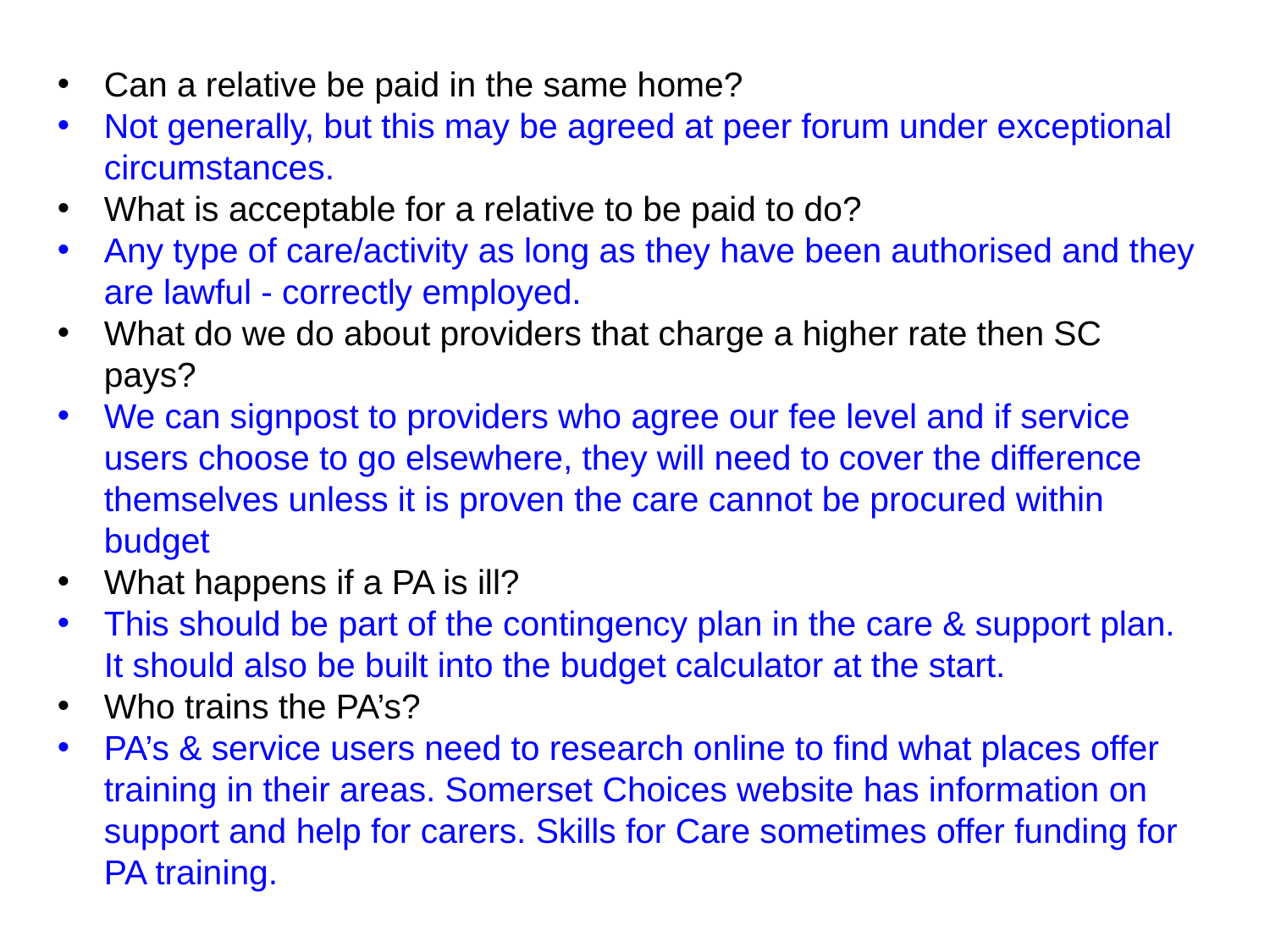

Can a relative be paid in the same home?
Not generally, but this may be agreed at peer forum under exceptional circumstances.
What is acceptable for a relative to be paid to do?
Any type of care/activity as long as they have been authorised and they are lawful - correctly employed.
What do we do about providers that charge a higher rate then SC pays?
We can signpost to providers who agree our fee level and if service users choose to go elsewhere, they will need to cover the difference themselves unless it is proven the care cannot be procured within budget
What happens if a PA is ill?
This should be part of the contingency plan in the care & support plan. It should also be built into the budget calculator at the start.
Who trains the PA’s?
PA’s & service users need to research online to find what places offer training in their areas. Somerset Choices website has information on support and help for carers. Skills for Care sometimes offer funding for PA training.